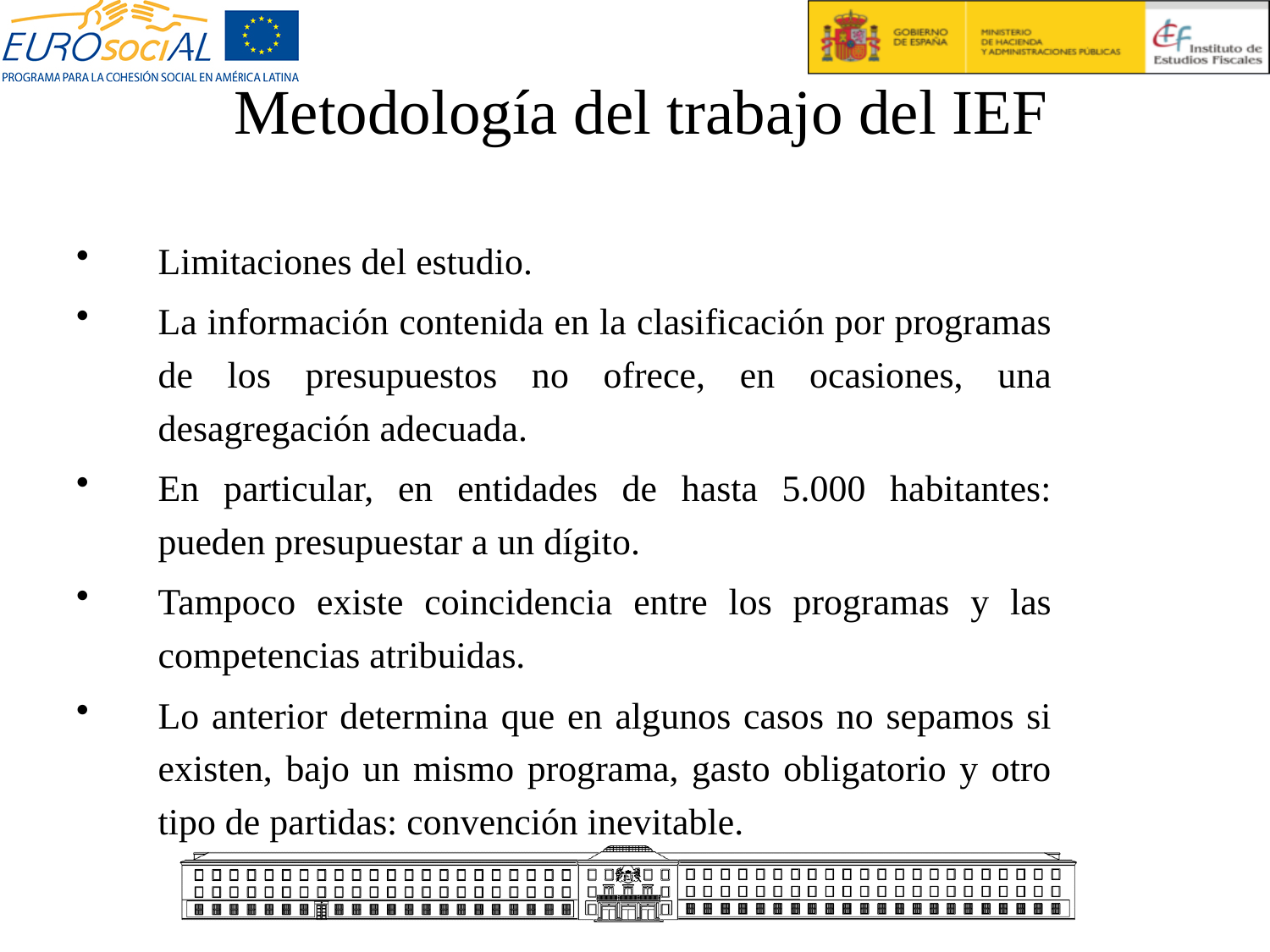

# Metodología del trabajo del IEF
Limitaciones del estudio.
La información contenida en la clasificación por programas de los presupuestos no ofrece, en ocasiones, una desagregación adecuada.
En particular, en entidades de hasta 5.000 habitantes: pueden presupuestar a un dígito.
Tampoco existe coincidencia entre los programas y las competencias atribuidas.
Lo anterior determina que en algunos casos no sepamos si existen, bajo un mismo programa, gasto obligatorio y otro tipo de partidas: convención inevitable.